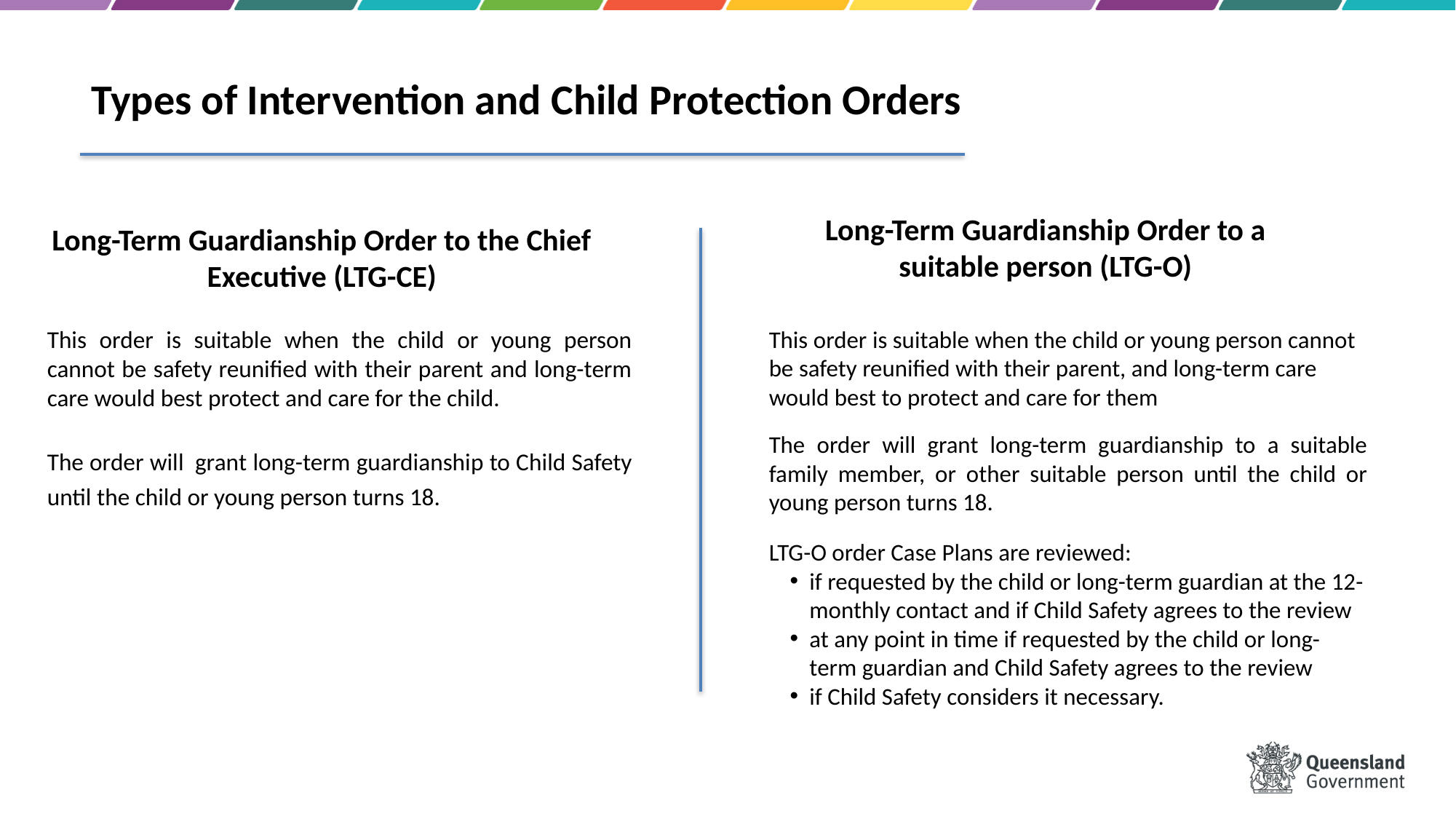

Types of Intervention and Child Protection Orders
Long-Term Guardianship Order to a suitable person (LTG-O)
Long-Term Guardianship Order to the Chief Executive (LTG-CE)
This order is suitable when the child or young person cannot be safety reunified with their parent and long-term care would best protect and care for the child.

The order will  grant long-term guardianship to Child Safety until the child or young person turns 18.
This order is suitable when the child or young person cannot be safety reunified with their parent, and long-term care would best to protect and care for them
The order will grant long-term guardianship to a suitable family member, or other suitable person until the child or young person turns 18.

LTG-O order Case Plans are reviewed:
if requested by the child or long-term guardian at the 12-monthly contact and if Child Safety agrees to the review
at any point in time if requested by the child or long-term guardian and Child Safety agrees to the review
if Child Safety considers it necessary.